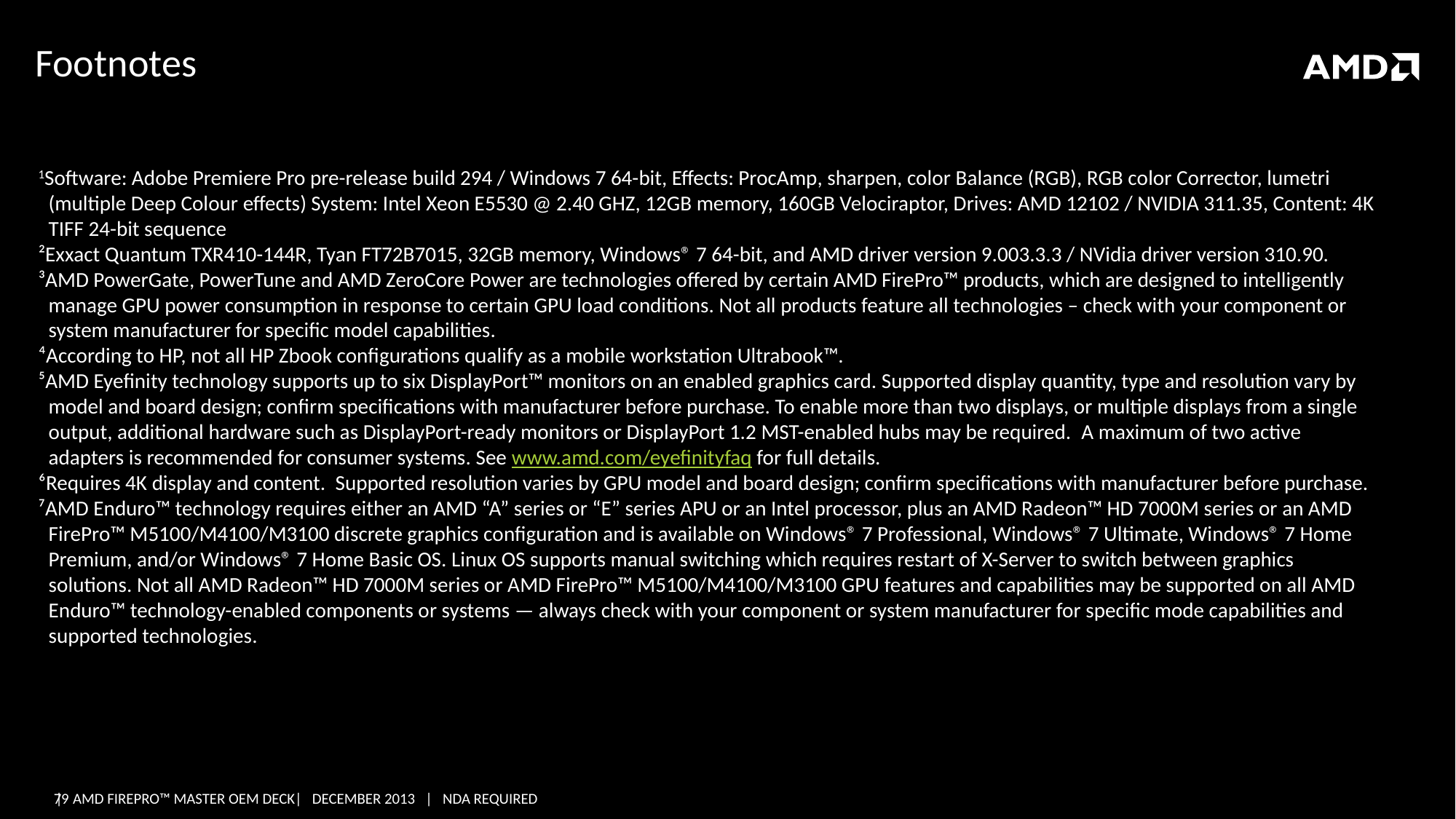

# Footnotes
1Software: Adobe Premiere Pro pre-release build 294 / Windows 7 64-bit, Effects: ProcAmp, sharpen, color Balance (RGB), RGB color Corrector, lumetri (multiple Deep Colour effects) System: Intel Xeon E5530 @ 2.40 GHZ, 12GB memory, 160GB Velociraptor, Drives: AMD 12102 / NVIDIA 311.35, Content: 4K TIFF 24-bit sequence
²Exxact Quantum TXR410-144R, Tyan FT72B7015, 32GB memory, Windows® 7 64-bit, and AMD driver version 9.003.3.3 / NVidia driver version 310.90.
³AMD PowerGate, PowerTune and AMD ZeroCore Power are technologies offered by certain AMD FirePro™ products, which are designed to intelligently manage GPU power consumption in response to certain GPU load conditions. Not all products feature all technologies – check with your component or system manufacturer for specific model capabilities.
⁴According to HP, not all HP Zbook configurations qualify as a mobile workstation Ultrabook™.
⁵AMD Eyefinity technology supports up to six DisplayPort™ monitors on an enabled graphics card. Supported display quantity, type and resolution vary by model and board design; confirm specifications with manufacturer before purchase. To enable more than two displays, or multiple displays from a single output, additional hardware such as DisplayPort-ready monitors or DisplayPort 1.2 MST-enabled hubs may be required.  A maximum of two active adapters is recommended for consumer systems. See www.amd.com/eyefinityfaq for full details.
⁶Requires 4K display and content.  Supported resolution varies by GPU model and board design; confirm specifications with manufacturer before purchase.
⁷AMD Enduro™ technology requires either an AMD “A” series or “E” series APU or an Intel processor, plus an AMD Radeon™ HD 7000M series or an AMD FirePro™ M5100/M4100/M3100 discrete graphics configuration and is available on Windows® 7 Professional, Windows® 7 Ultimate, Windows® 7 Home Premium, and/or Windows® 7 Home Basic OS. Linux OS supports manual switching which requires restart of X-Server to switch between graphics solutions. Not all AMD Radeon™ HD 7000M series or AMD FirePro™ M5100/M4100/M3100 GPU features and capabilities may be supported on all AMD Enduro™ technology-enabled components or systems — always check with your component or system manufacturer for specific mode capabilities and supported technologies.